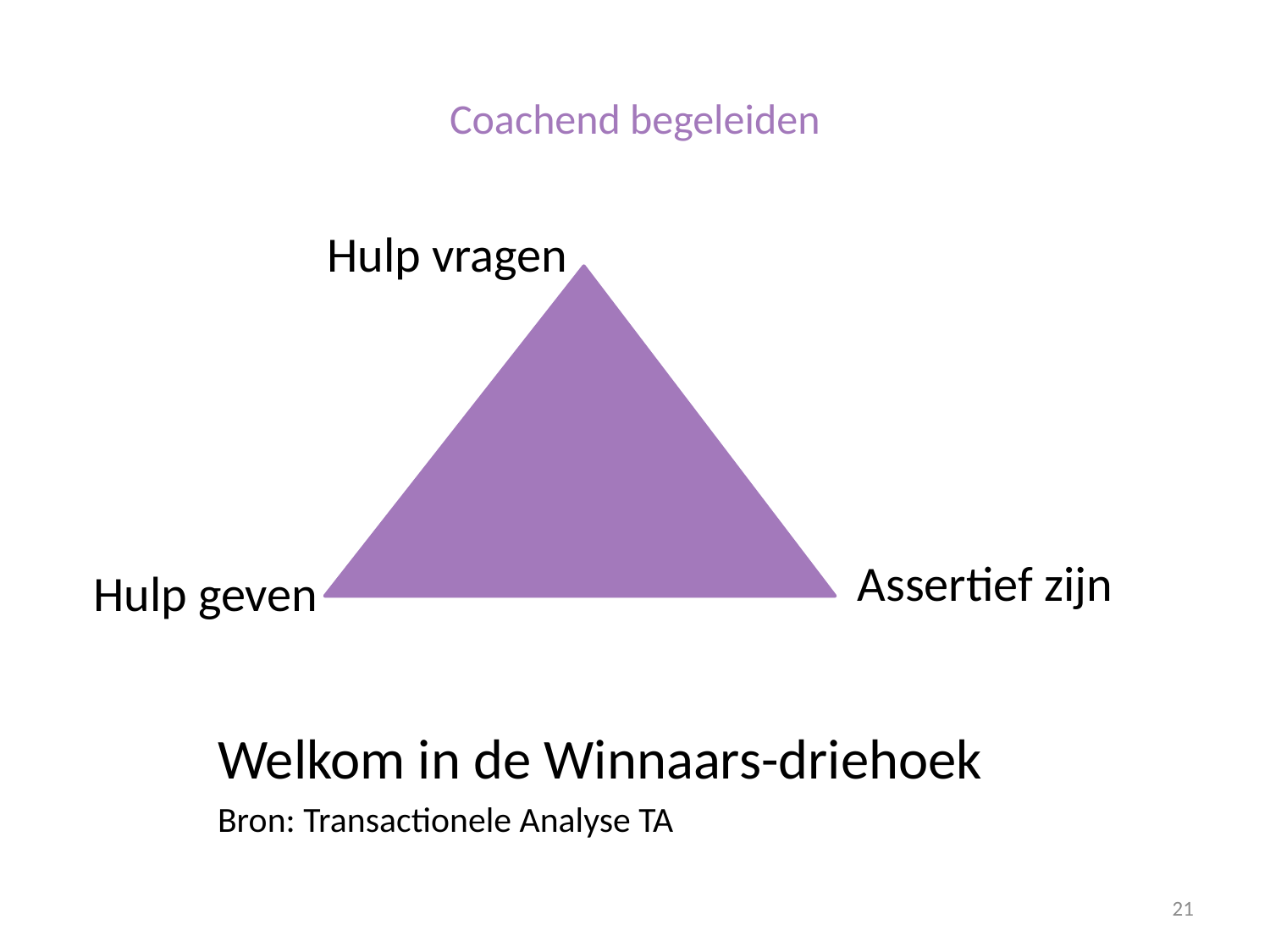

# Coachend begeleiden
Hulp vragen

Assertief zijn
     Hulp geven
Welkom in de Winnaars-driehoek
Bron: Transactionele Analyse TA
21